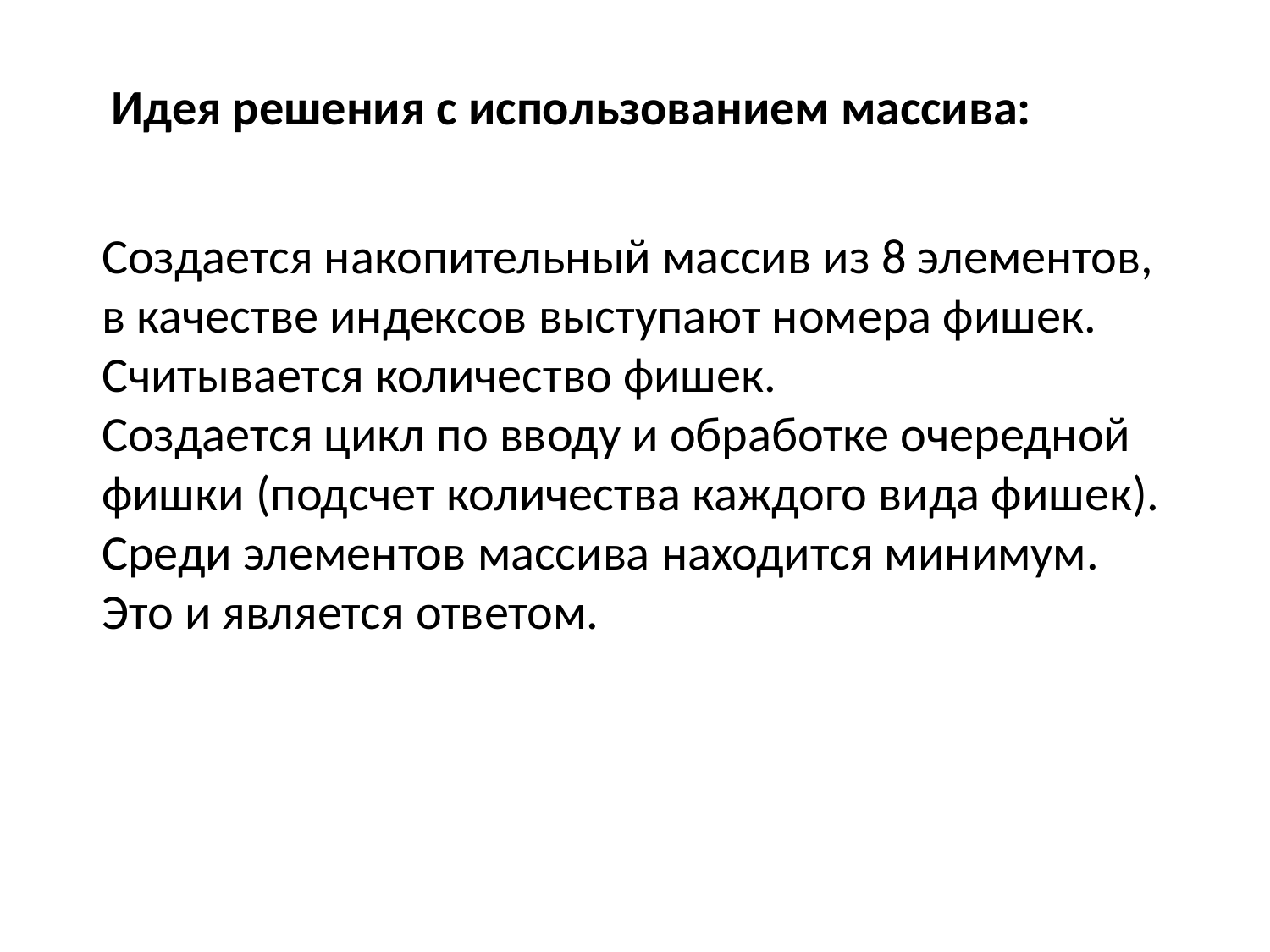

Идея решения с использованием массива:

Создается накопительный массив из 8 элементов, в качестве индексов выступают номера фишек.
Считывается количество фишек.
Создается цикл по вводу и обработке очередной фишки (подсчет количества каждого вида фишек).
Среди элементов массива находится минимум.
Это и является ответом.